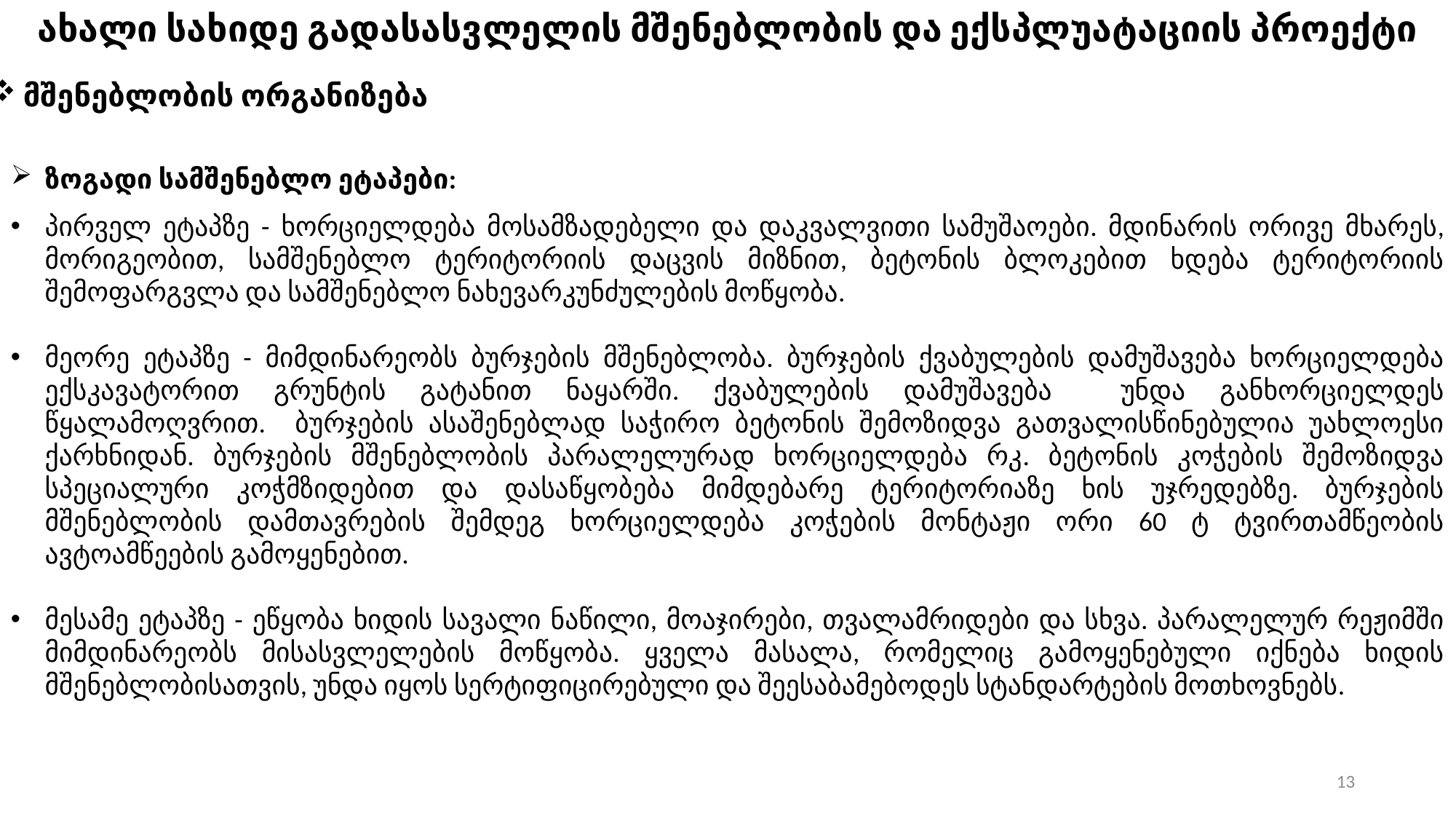

ახალი სახიდე გადასასვლელის მშენებლობის და ექსპლუატაციის პროექტი
მშენებლობის ორგანიზება
ზოგადი სამშენებლო ეტაპები:

პირველ ეტაპზე - ხორციელდება მოსამზადებელი და დაკვალვითი სამუშაოები. მდინარის ორივე მხარეს, მორიგეობით, სამშენებლო ტერიტორიის დაცვის მიზნით, ბეტონის ბლოკებით ხდება ტერიტორიის შემოფარგვლა და სამშენებლო ნახევარკუნძულების მოწყობა.

მეორე ეტაპზე - მიმდინარეობს ბურჯების მშენებლობა. ბურჯების ქვაბულების დამუშავება ხორციელდება ექსკავატორით გრუნტის გატანით ნაყარში. ქვაბულების დამუშავება  უნდა განხორციელდეს წყალამოღვრით.  ბურჯების ასაშენებლად საჭირო ბეტონის შემოზიდვა გათვალისწინებულია უახლოესი ქარხნიდან. ბურჯების მშენებლობის პარალელურად ხორციელდება რკ. ბეტონის კოჭების შემოზიდვა სპეციალური კოჭმზიდებით და დასაწყობება მიმდებარე ტერიტორიაზე ხის უჯრედებზე. ბურჯების მშენებლობის დამთავრების შემდეგ ხორციელდება კოჭების მონტაჟი ორი 60 ტ ტვირთამწეობის ავტოამწეების გამოყენებით.

მესამე ეტაპზე - ეწყობა ხიდის სავალი ნაწილი, მოაჯირები, თვალამრიდები და სხვა. პარალელურ რეჟიმში მიმდინარეობს მისასვლელების მოწყობა. ყველა მასალა, რომელიც გამოყენებული იქნება ხიდის მშენებლობისათვის, უნდა იყოს სერტიფიცირებული და შეესაბამებოდეს სტანდარტების მოთხოვნებს.

13